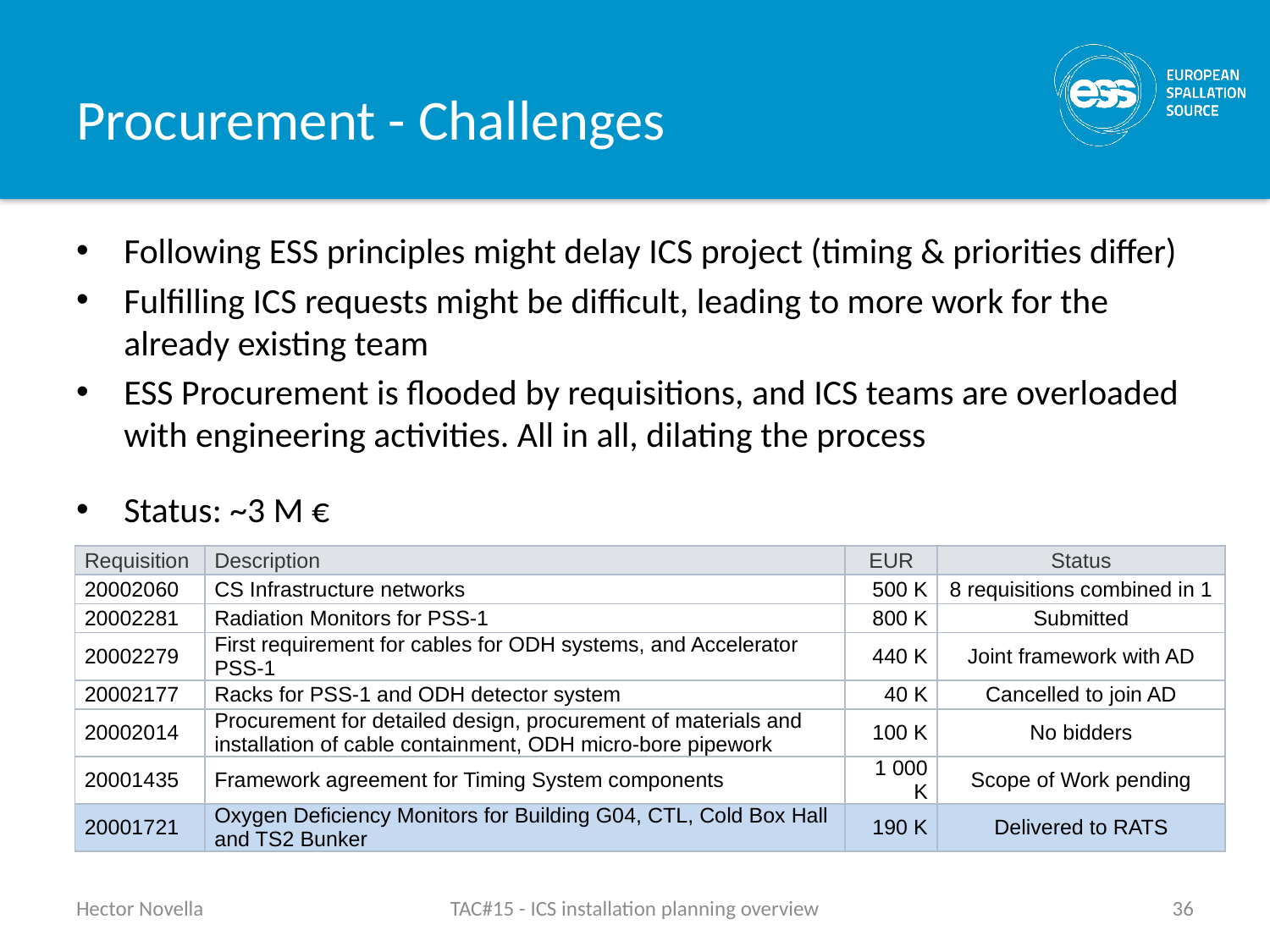

# Procurement - Challenges
Following ESS principles might delay ICS project (timing & priorities differ)
Fulfilling ICS requests might be difficult, leading to more work for the already existing team
ESS Procurement is flooded by requisitions, and ICS teams are overloaded with engineering activities. All in all, dilating the process

Status: ~3 M €
| Requisition | Description | EUR | Status |
| --- | --- | --- | --- |
| 20002060 | CS Infrastructure networks | 500 K | 8 requisitions combined in 1 |
| 20002281 | Radiation Monitors for PSS-1 | 800 K | Submitted |
| 20002279 | First requirement for cables for ODH systems, and Accelerator PSS-1 | 440 K | Joint framework with AD |
| 20002177 | Racks for PSS-1 and ODH detector system | 40 K | Cancelled to join AD |
| 20002014 | Procurement for detailed design, procurement of materials and installation of cable containment, ODH micro-bore pipework | 100 K | No bidders |
| 20001435 | Framework agreement for Timing System components | 1 000 K | Scope of Work pending |
| 20001721 | Oxygen Deficiency Monitors for Building G04, CTL, Cold Box Hall and TS2 Bunker | 190 K | Delivered to RATS |
Hector Novella
TAC#15 - ICS installation planning overview
36